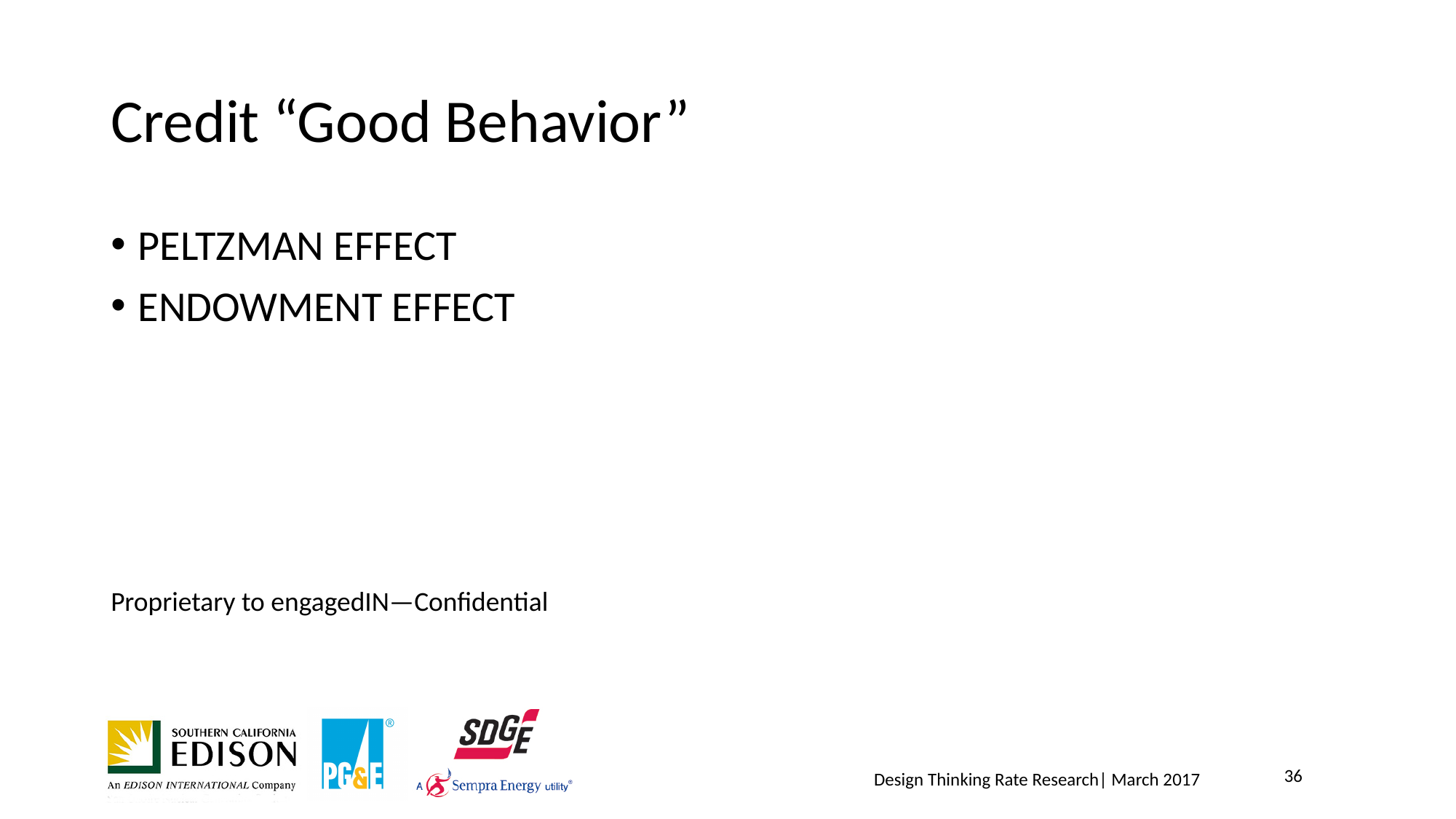

# Credit “Good Behavior”
PELTZMAN EFFECT
ENDOWMENT EFFECT

Proprietary to engagedIN—Confidential
36
Design Thinking Rate Research| March 2017